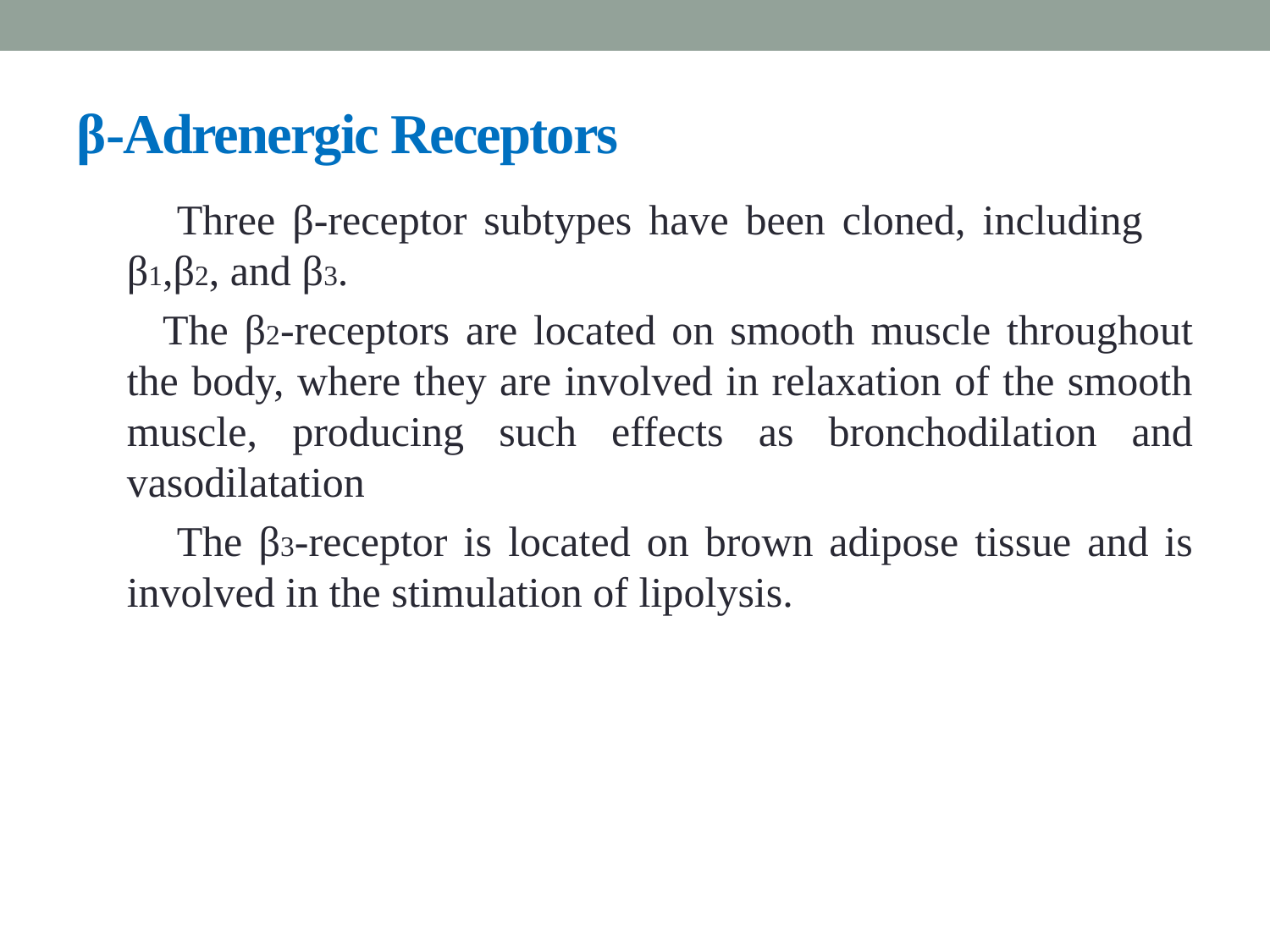

# β-Adrenergic Receptors
Three β-receptor subtypes have been cloned, including    β1,β2, and β3.
The β2-receptors are located on smooth muscle throughout the body, where they are involved in relaxation of the smooth muscle, producing such effects as bronchodilation and vasodilatation
The β3-receptor is located on brown adipose tissue and is involved in the stimulation of lipolysis.